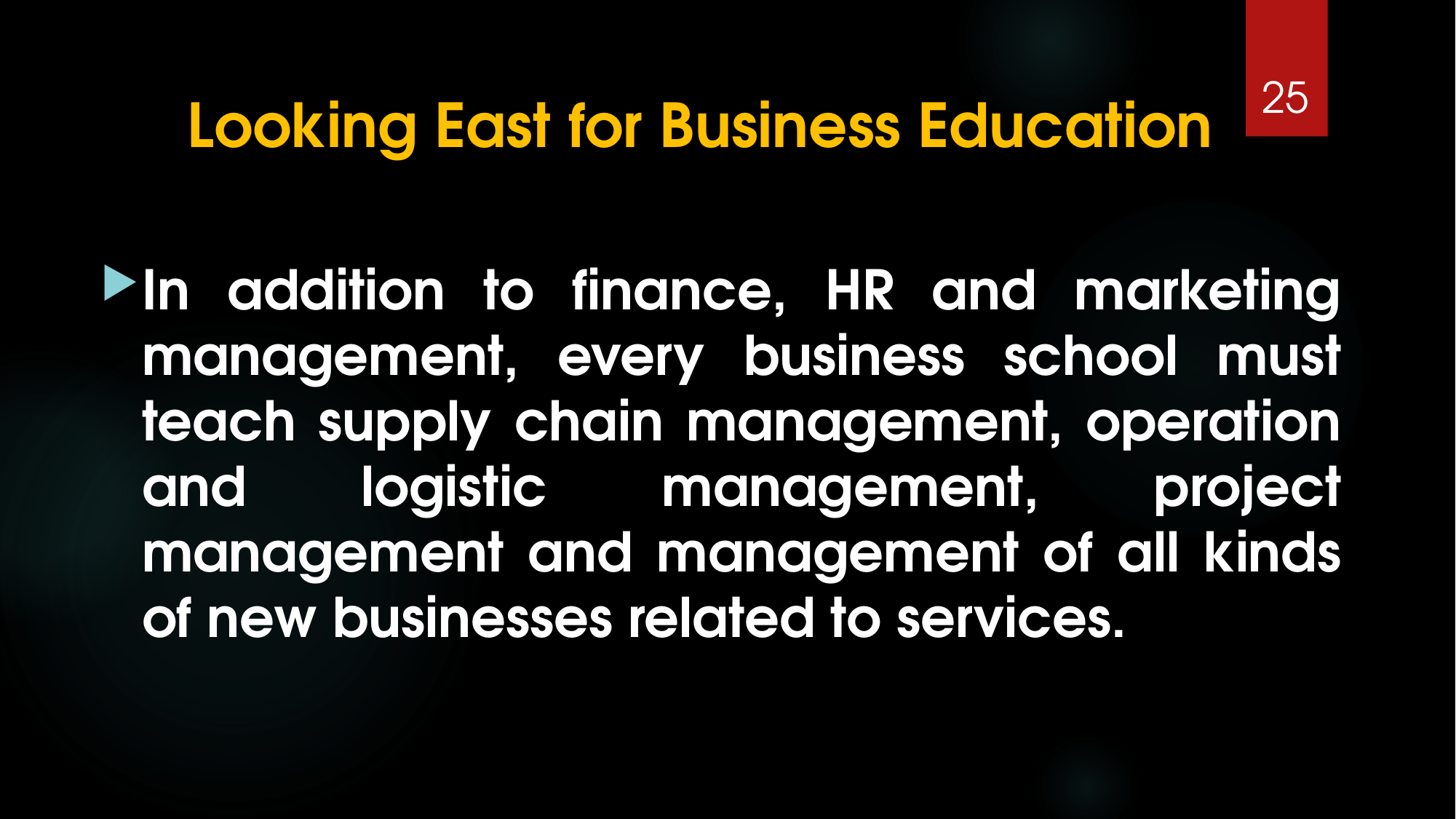

25
# Looking East for Business Education
In addition to finance, HR and marketing management, every business school must teach supply chain management, operation and logistic management, project management and management of all kinds of new businesses related to services.